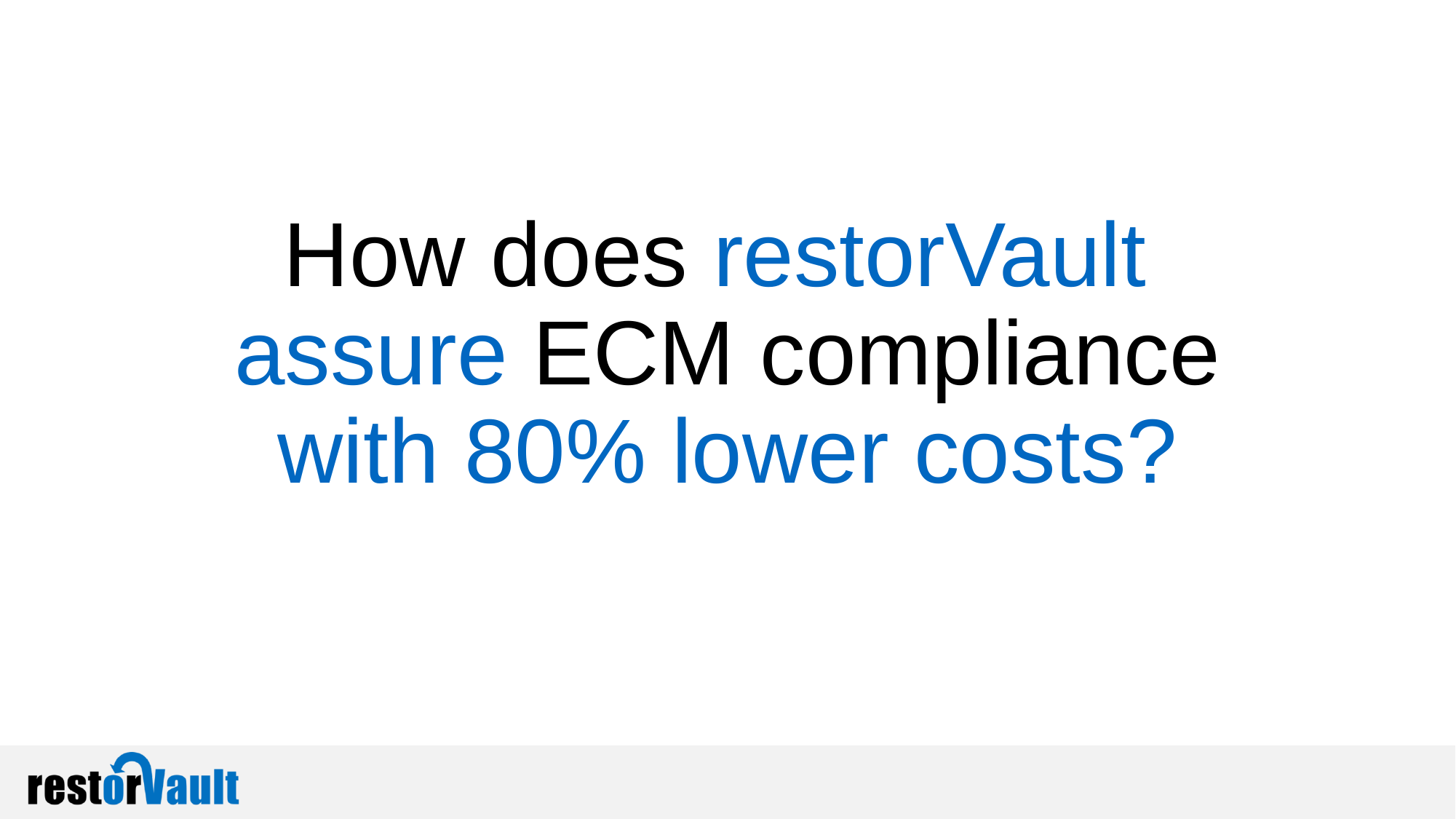

# How does restorVault assure ECM compliance with 80% lower costs?